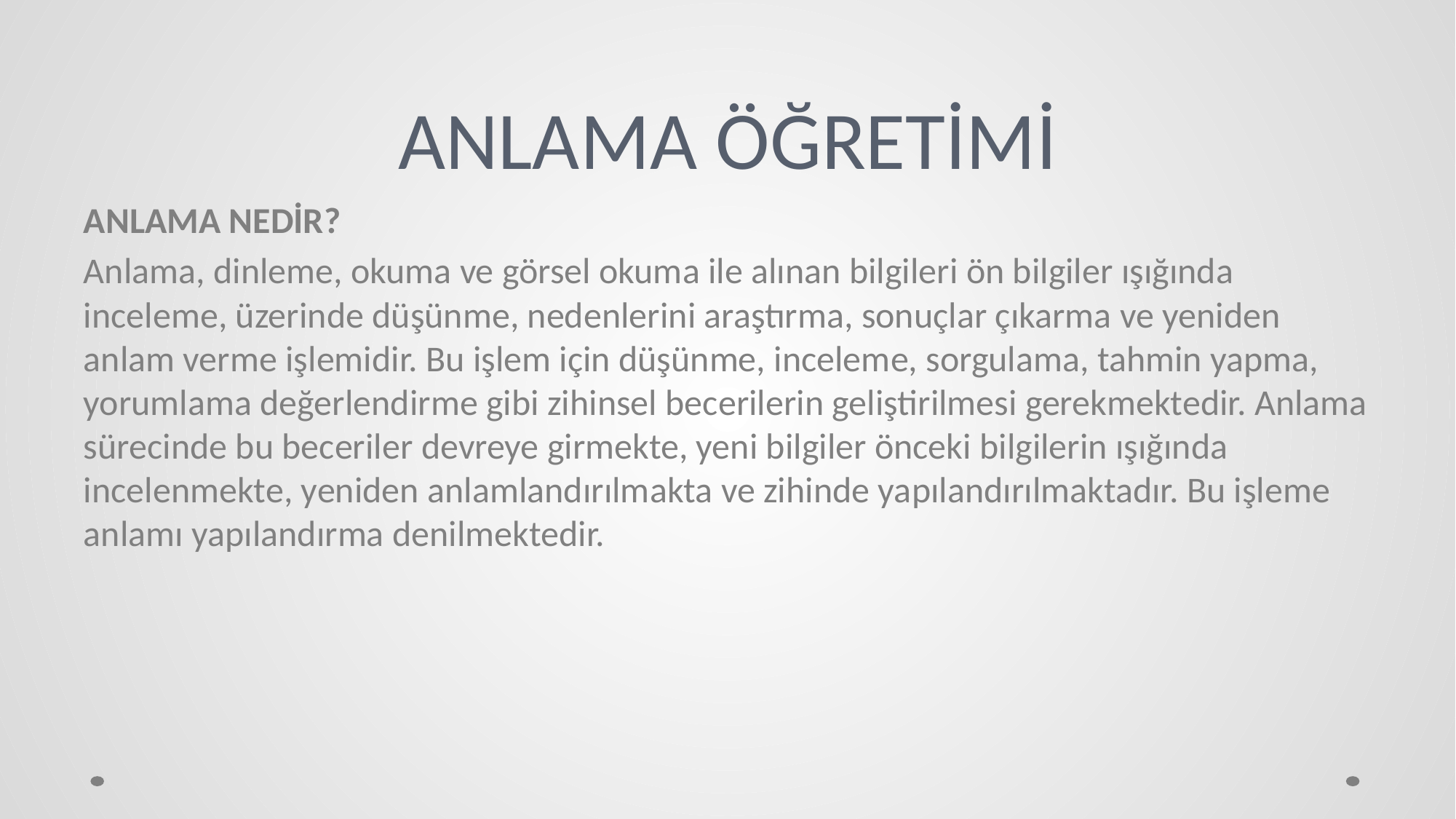

# ANLAMA ÖĞRETİMİ
ANLAMA NEDİR?
Anlama, dinleme, okuma ve görsel okuma ile alınan bilgileri ön bilgiler ışığında inceleme, üzerinde düşünme, nedenlerini araştırma, sonuçlar çıkarma ve yeniden anlam verme işlemidir. Bu işlem için düşünme, inceleme, sorgulama, tahmin yapma, yorumlama değerlendirme gibi zihinsel becerilerin geliştirilmesi gerekmektedir. Anlama sürecinde bu beceriler devreye girmekte, yeni bilgiler önceki bilgilerin ışığında incelenmekte, yeniden anlamlandırılmakta ve zihinde yapılandırılmaktadır. Bu işleme anlamı yapılandırma denilmektedir.